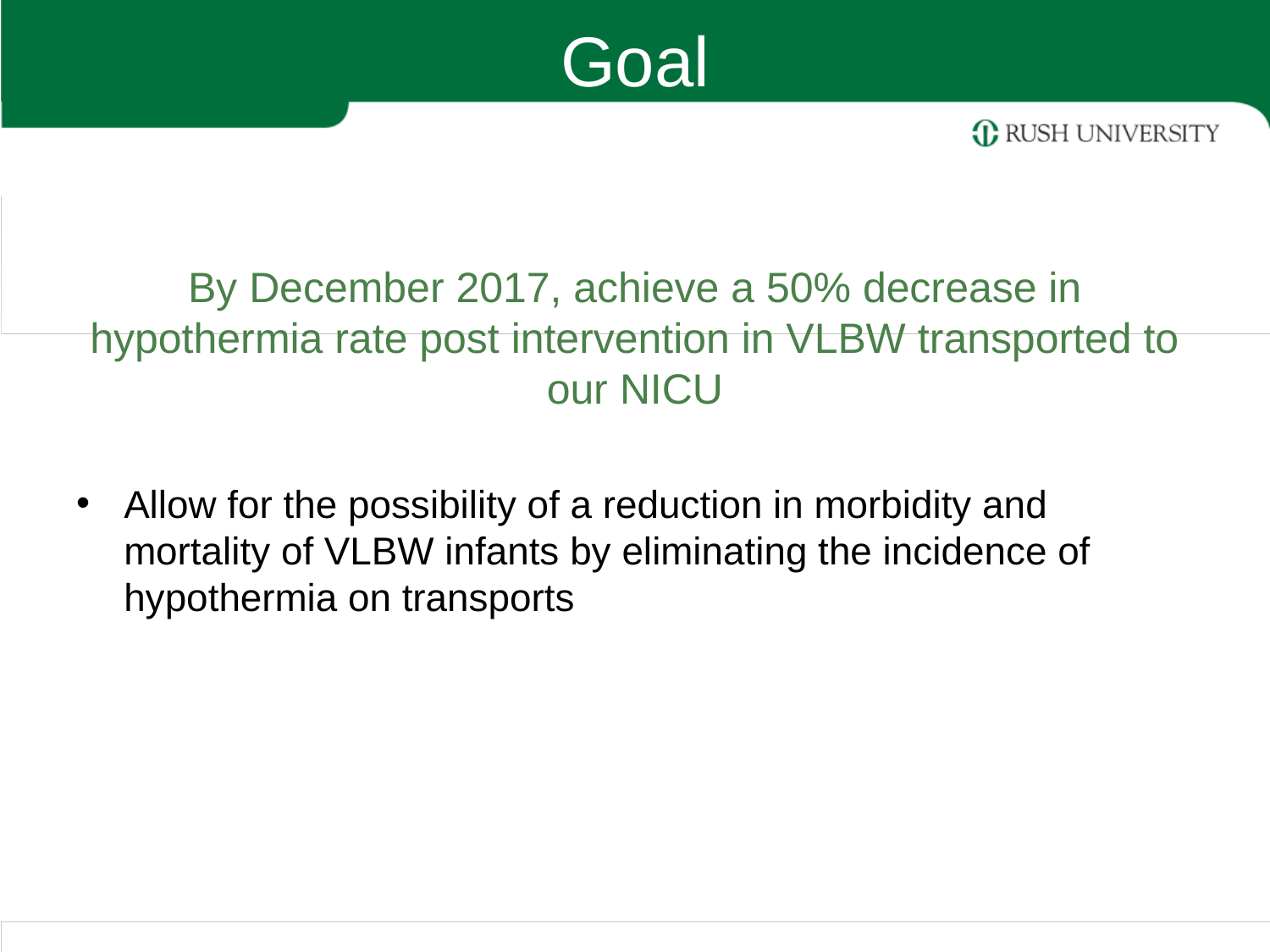

# Goal
By December 2017, achieve a 50% decrease in hypothermia rate post intervention in VLBW transported to our NICU

Allow for the possibility of a reduction in morbidity and mortality of VLBW infants by eliminating the incidence of hypothermia on transports